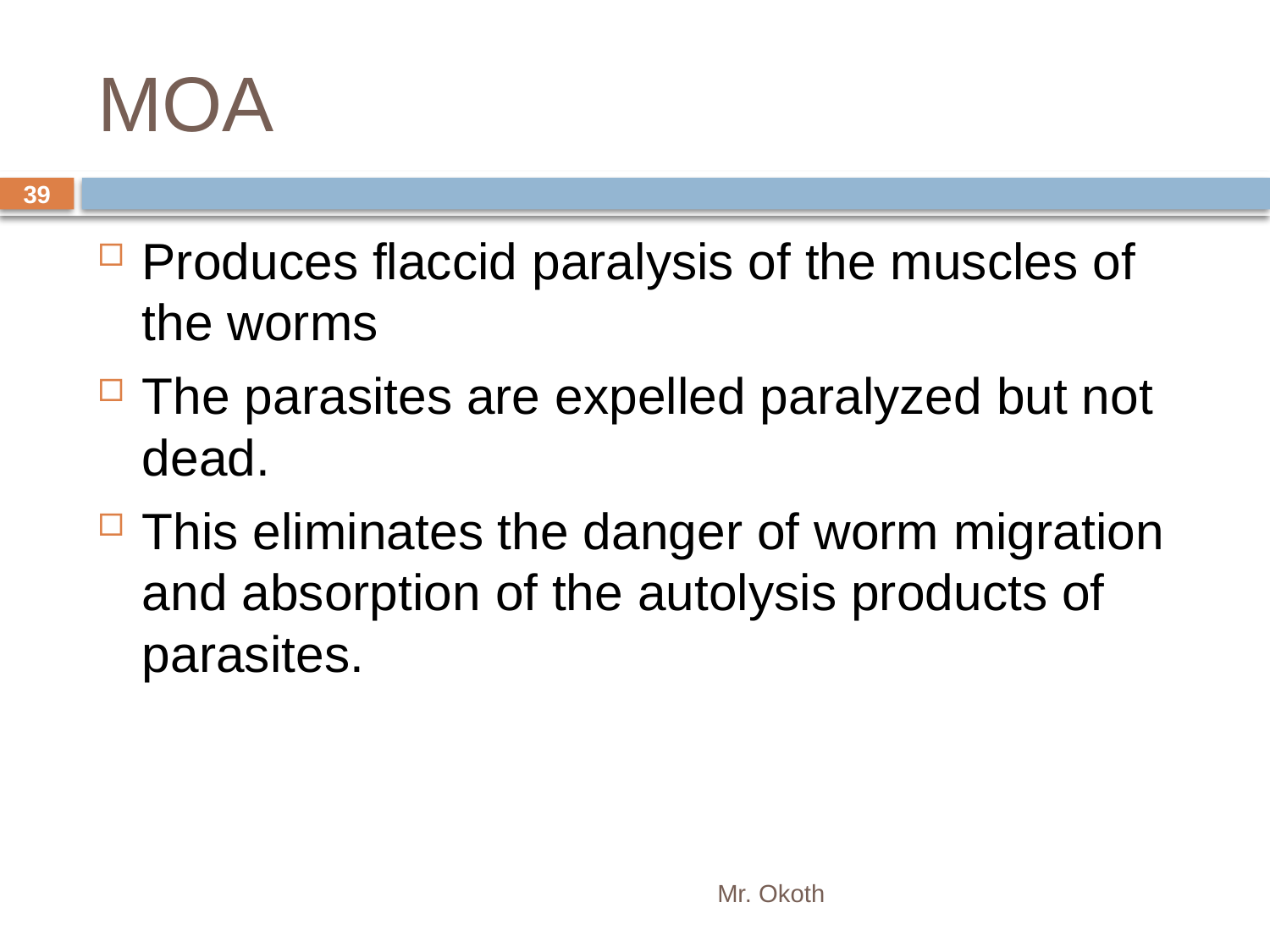

# MOA
39
Produces flaccid paralysis of the muscles of the worms
The parasites are expelled paralyzed but not dead.
This eliminates the danger of worm migration and absorption of the autolysis products of parasites.
Mr. Okoth